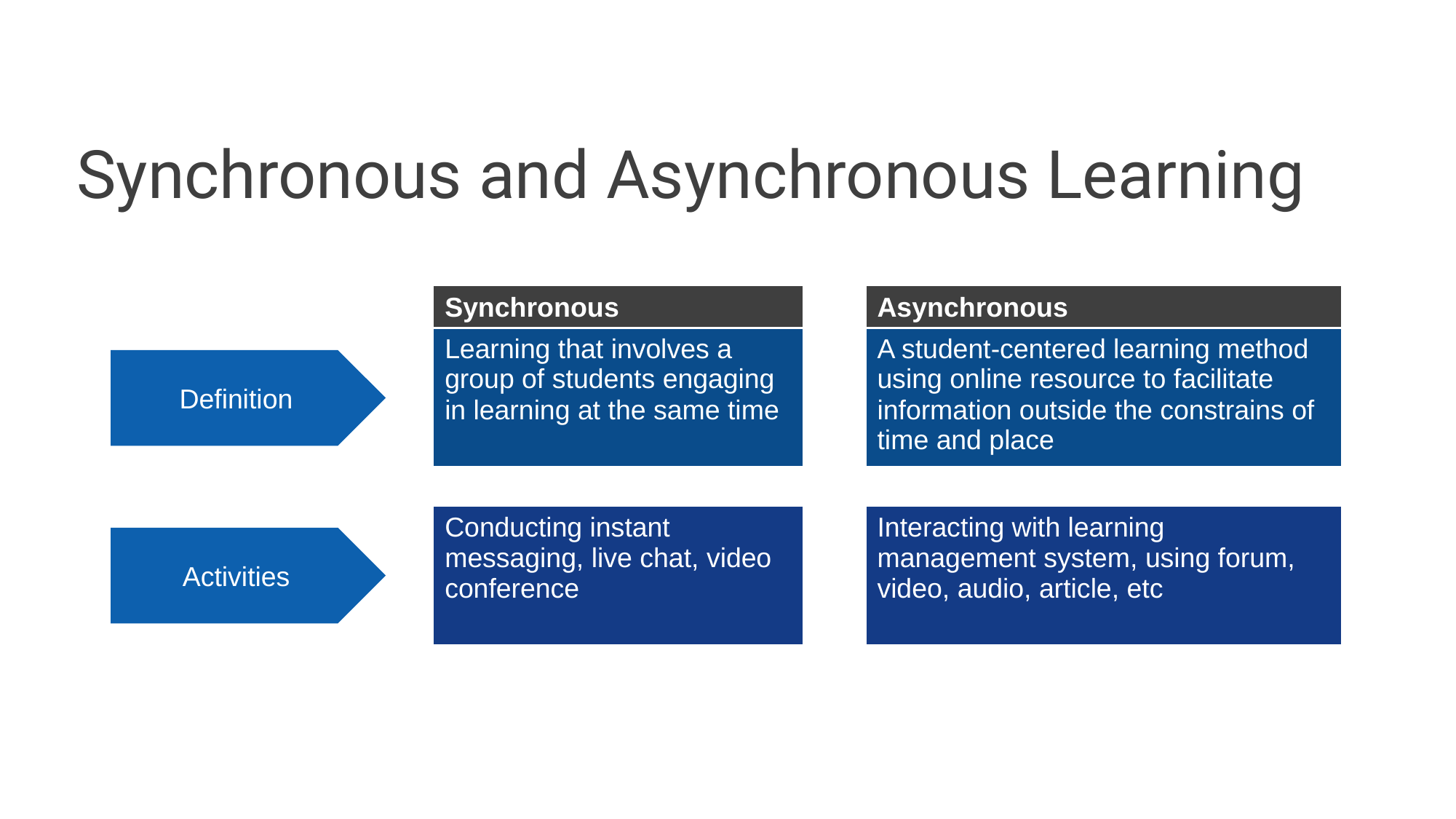

Synchronous and Asynchronous Learning
| Asynchronous |
| --- |
| A student-centered learning method using online resource to facilitate information outside the constrains of time and place |
| Synchronous |
| --- |
| Learning that involves a group of students engaging in learning at the same time |
Definition
| Conducting instant messaging, live chat, video conference |
| --- |
| Interacting with learning management system, using forum, video, audio, article, etc |
| --- |
Activities